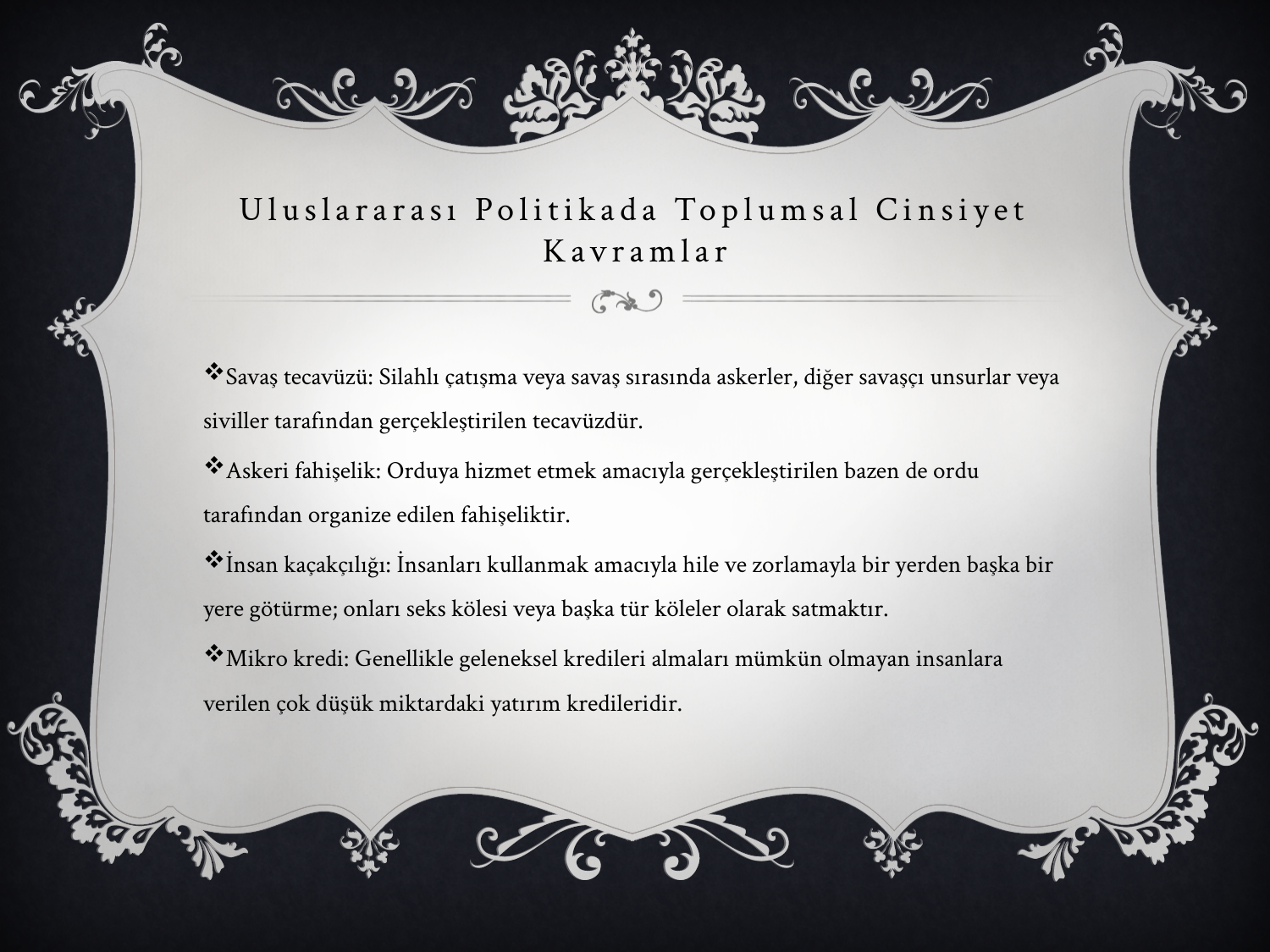

# Uluslararası Politikada Toplumsal Cinsiyet Kavramlar
Savaş tecavüzü: Silahlı çatışma veya savaş sırasında askerler, diğer savaşçı unsurlar veya siviller tarafından gerçekleştirilen tecavüzdür.
Askeri fahişelik: Orduya hizmet etmek amacıyla gerçekleştirilen bazen de ordu tarafından organize edilen fahişeliktir.
İnsan kaçakçılığı: İnsanları kullanmak amacıyla hile ve zorlamayla bir yerden başka bir yere götürme; onları seks kölesi veya başka tür köleler olarak satmaktır.
Mikro kredi: Genellikle geleneksel kredileri almaları mümkün olmayan insanlara verilen çok düşük miktardaki yatırım kredileridir.